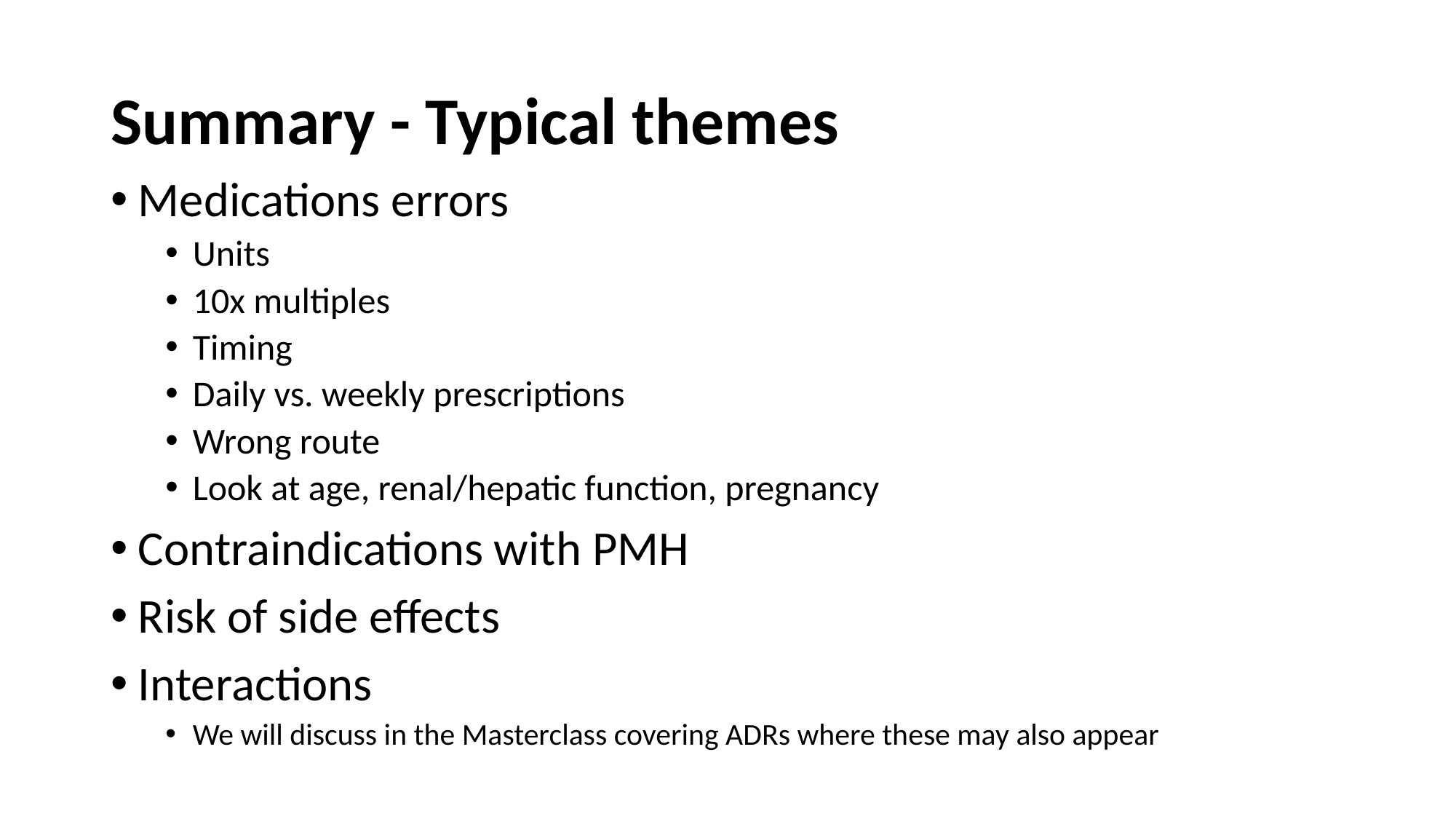

# Summary - Typical themes
Medications errors
Units
10x multiples
Timing
Daily vs. weekly prescriptions
Wrong route
Look at age, renal/hepatic function, pregnancy
Contraindications with PMH
Risk of side effects
Interactions
We will discuss in the Masterclass covering ADRs where these may also appear